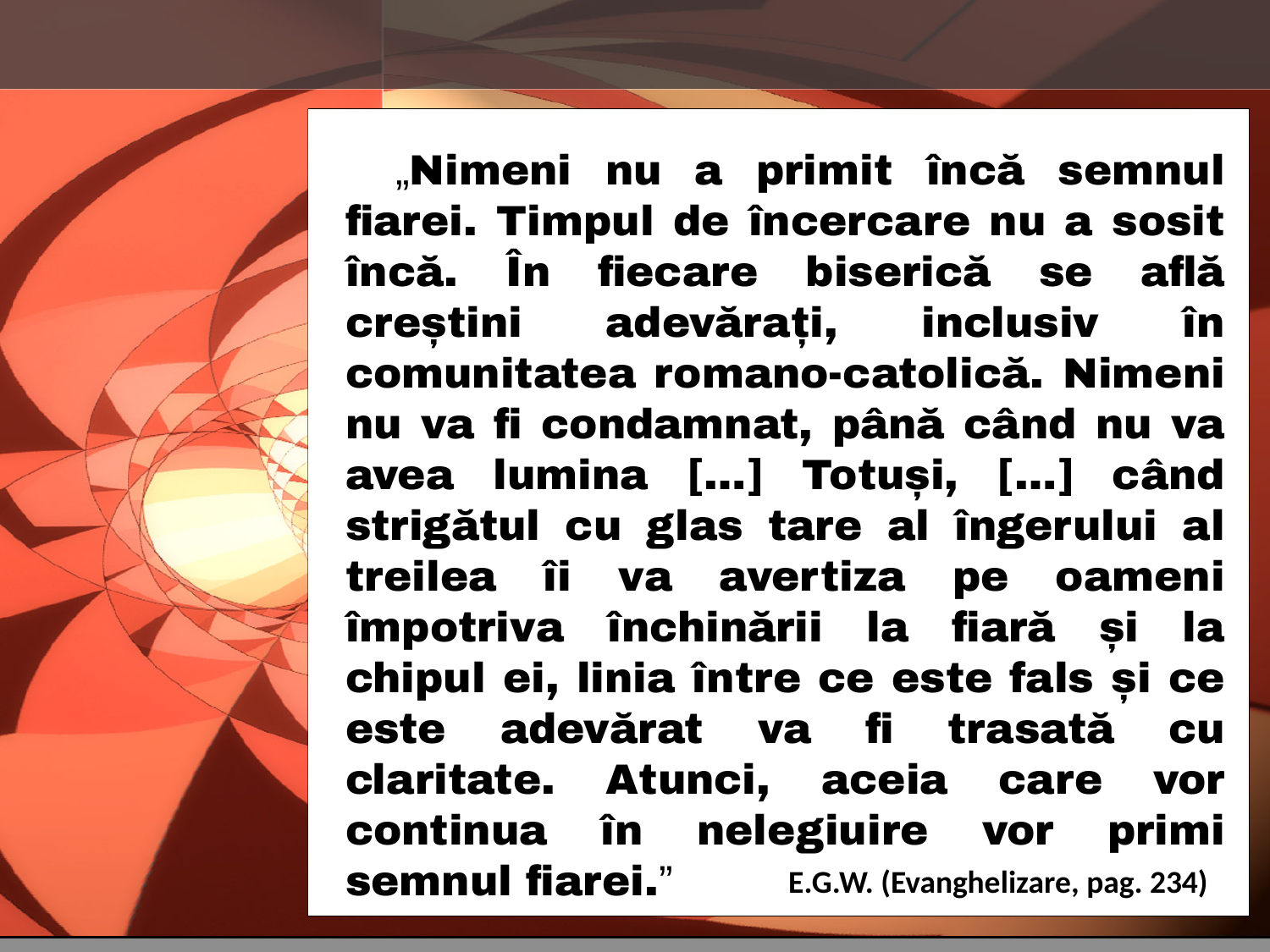

„Nimeni nu a primit încă semnul fiarei. Timpul de încercare nu a sosit încă. În fiecare biserică se află creştini adevăraţi, inclusiv în comunitatea romano-catolică. Nimeni nu va fi condamnat, până când nu va avea lumina […] Totuşi, […] când strigătul cu glas tare al îngerului al treilea îi va avertiza pe oameni împotriva închinării la fiară şi la chipul ei, linia între ce este fals şi ce este adevărat va fi trasată cu claritate. Atunci, aceia care vor continua în nelegiuire vor primi semnul fiarei.”
E.G.W. (Evanghelizare, pag. 234)